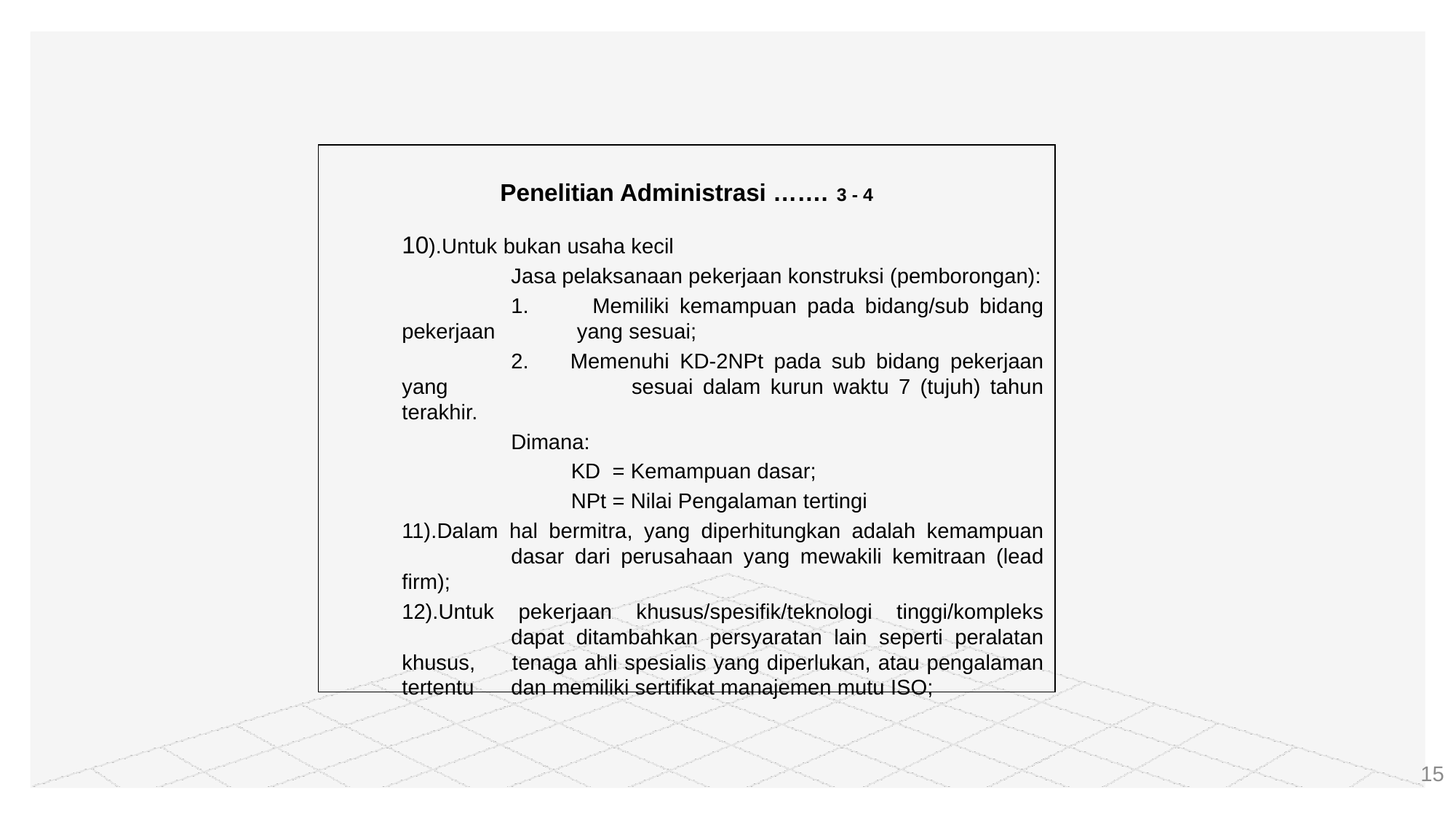

#

Penelitian Administrasi ……. 3 - 4

	10).Untuk bukan usaha kecil
		Jasa pelaksanaan pekerjaan konstruksi (pemborongan):
		1.      Memiliki kemampuan pada bidang/sub bidang pekerjaan 	           yang sesuai;
		2.    Memenuhi KD-2NPt pada sub bidang pekerjaan yang 	            sesuai dalam kurun waktu 7 (tujuh) tahun terakhir.
		Dimana:
		          KD  = Kemampuan dasar;
		          NPt = Nilai Pengalaman tertingi
	11).Dalam hal bermitra, yang diperhitungkan adalah kemampuan 	dasar dari perusahaan yang mewakili kemitraan (lead firm);
	12).Untuk pekerjaan khusus/spesifik/teknologi tinggi/kompleks 	dapat ditambahkan persyaratan lain seperti peralatan khusus, 	tenaga ahli spesialis yang diperlukan, atau pengalaman tertentu 	dan memiliki sertifikat manajemen mutu ISO;

15